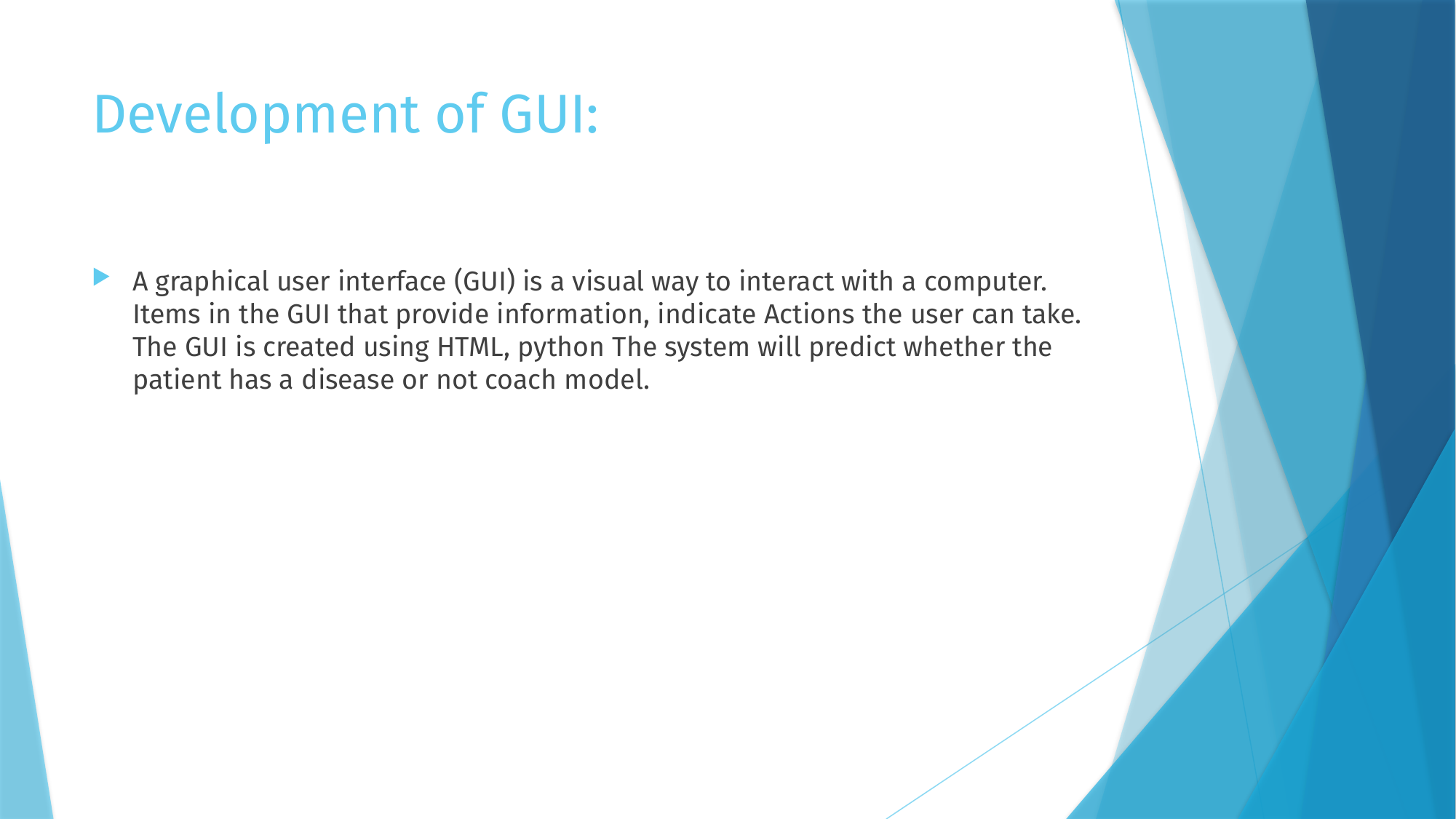

# Development of GUI:
A graphical user interface (GUI) is a visual way to interact with a computer. Items in the GUI that provide information, indicate Actions the user can take. The GUI is created using HTML, python The system will predict whether the patient has a disease or not coach model.